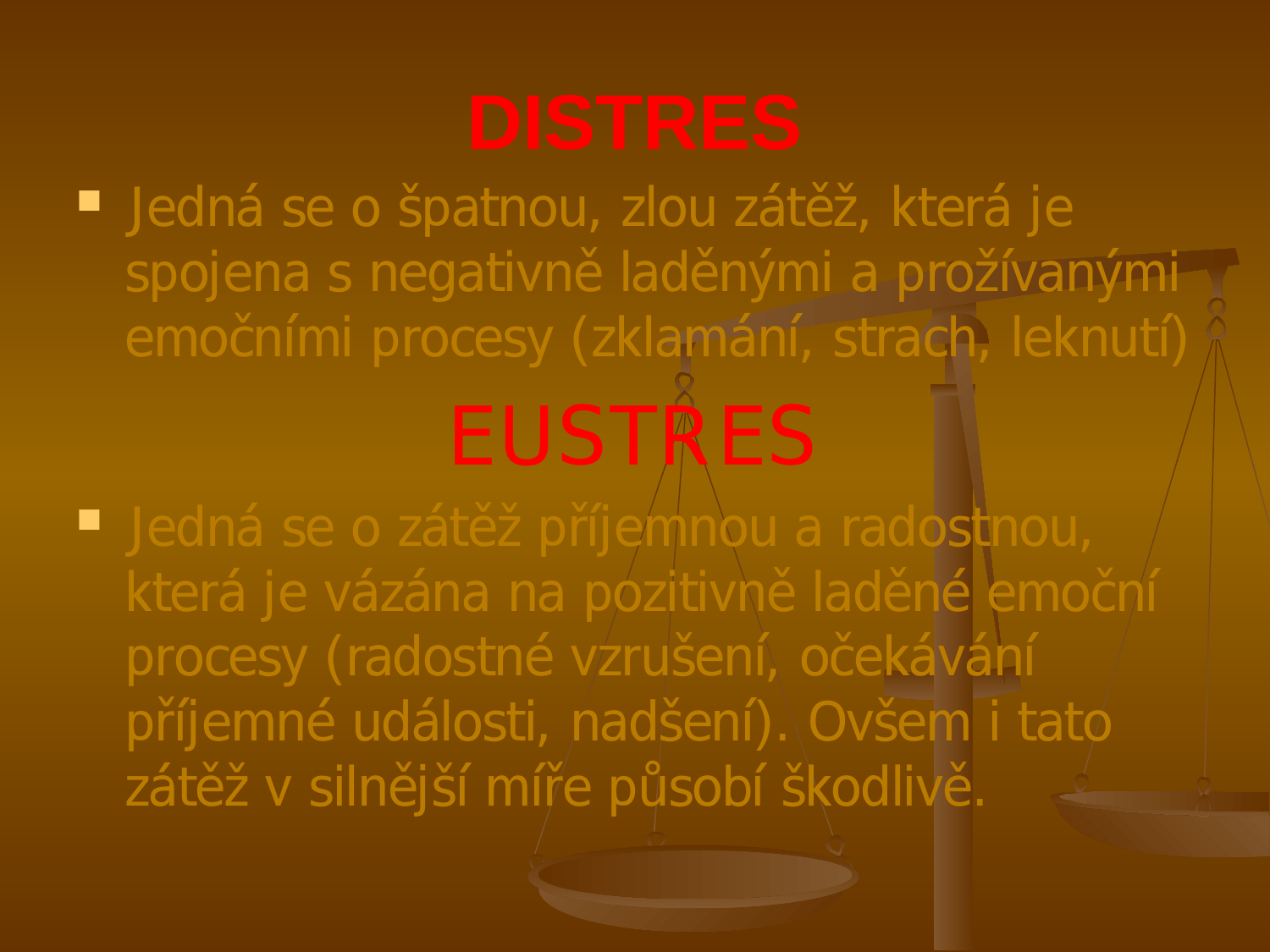

# DISTRES
Jedná se o špatnou, zlou zátěž, která je spojena s negativně laděnými a prožívanými emočními procesy (zklamání, strach, leknutí)
EUSTRES
Jedná se o zátěž příjemnou a radostnou, která je vázána na pozitivně laděné emoční procesy (radostné vzrušení, očekávání příjemné události, nadšení). Ovšem i tato zátěž v silnější míře působí škodlivě.